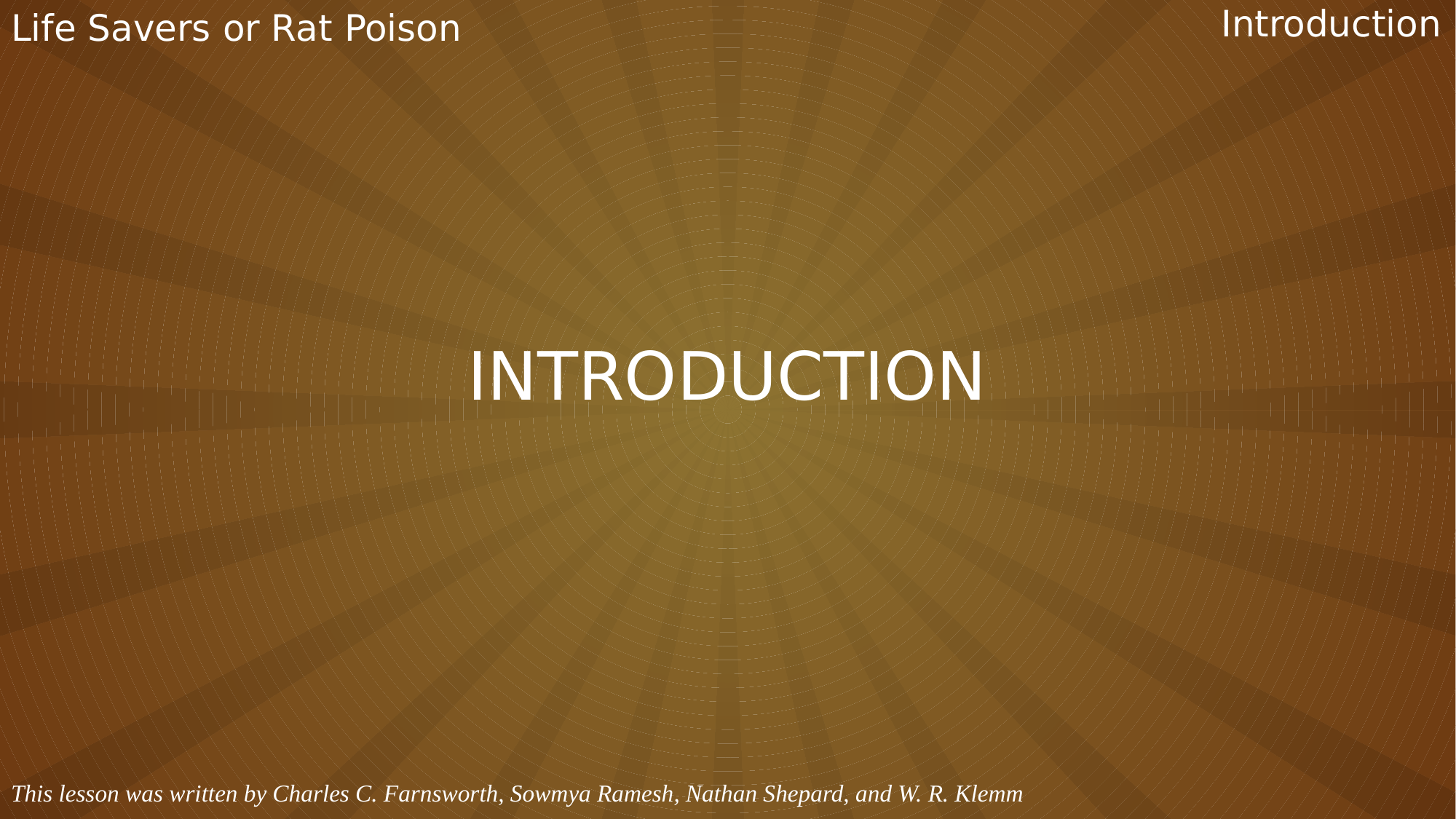

Introduction
Life Savers or Rat Poison
# INTRODUCTION
This lesson was written by Charles C. Farnsworth, Sowmya Ramesh, Nathan Shepard, and W. R. Klemm